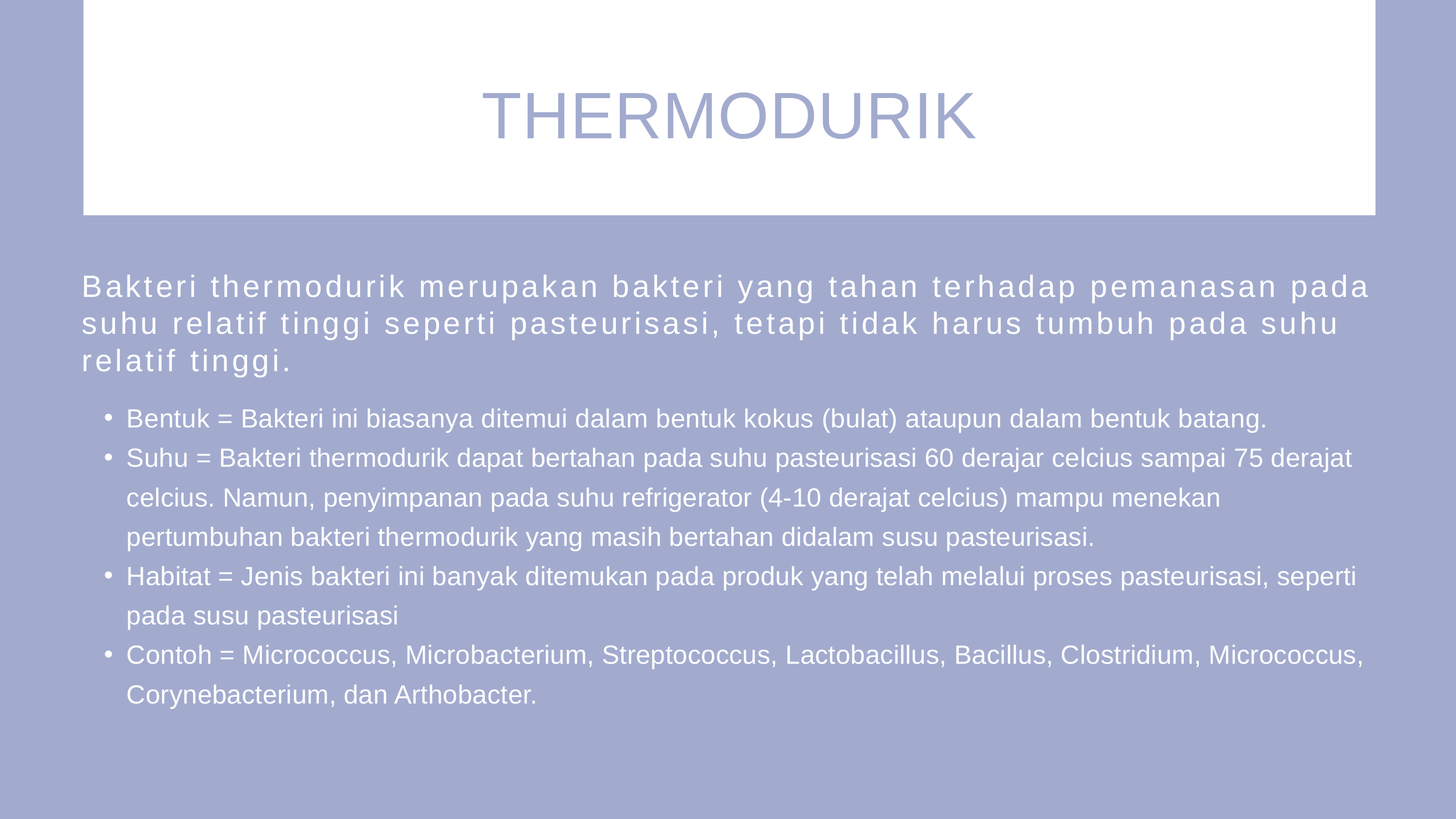

THERMODURIK
Bakteri thermodurik merupakan bakteri yang tahan terhadap pemanasan pada suhu relatif tinggi seperti pasteurisasi, tetapi tidak harus tumbuh pada suhu relatif tinggi.
Bentuk = Bakteri ini biasanya ditemui dalam bentuk kokus (bulat) ataupun dalam bentuk batang.
Suhu = Bakteri thermodurik dapat bertahan pada suhu pasteurisasi 60 derajar celcius sampai 75 derajat celcius. Namun, penyimpanan pada suhu refrigerator (4-10 derajat celcius) mampu menekan pertumbuhan bakteri thermodurik yang masih bertahan didalam susu pasteurisasi.
Habitat = Jenis bakteri ini banyak ditemukan pada produk yang telah melalui proses pasteurisasi, seperti pada susu pasteurisasi
Contoh = Micrococcus, Microbacterium, Streptococcus, Lactobacillus, Bacillus, Clostridium, Micrococcus, Corynebacterium, dan Arthobacter.